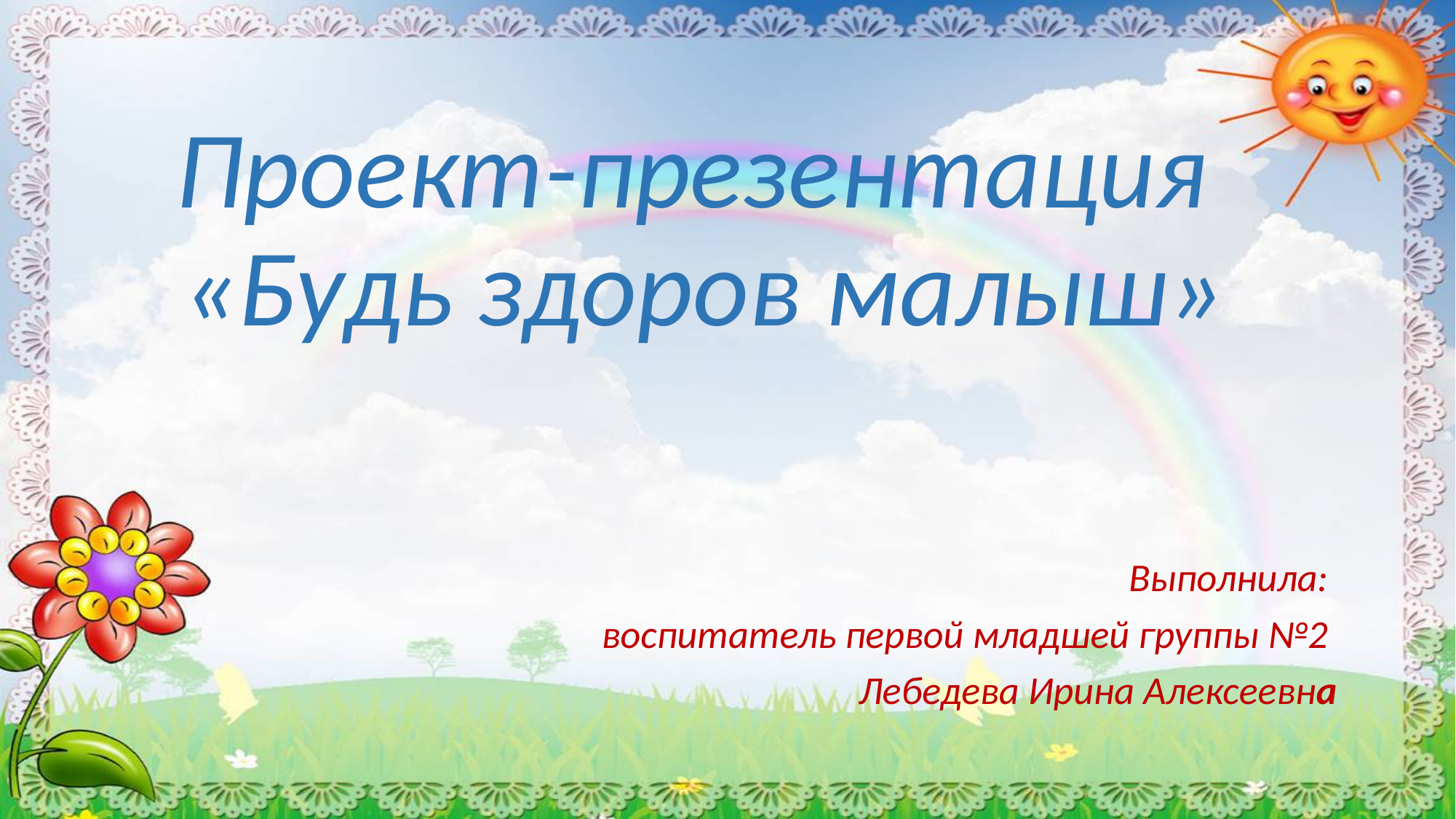

# Проект-презентация «Будь здоров малыш»

Выполнила:
воспитатель первой младшей группы №2
Лебедева Ирина Алексеевна